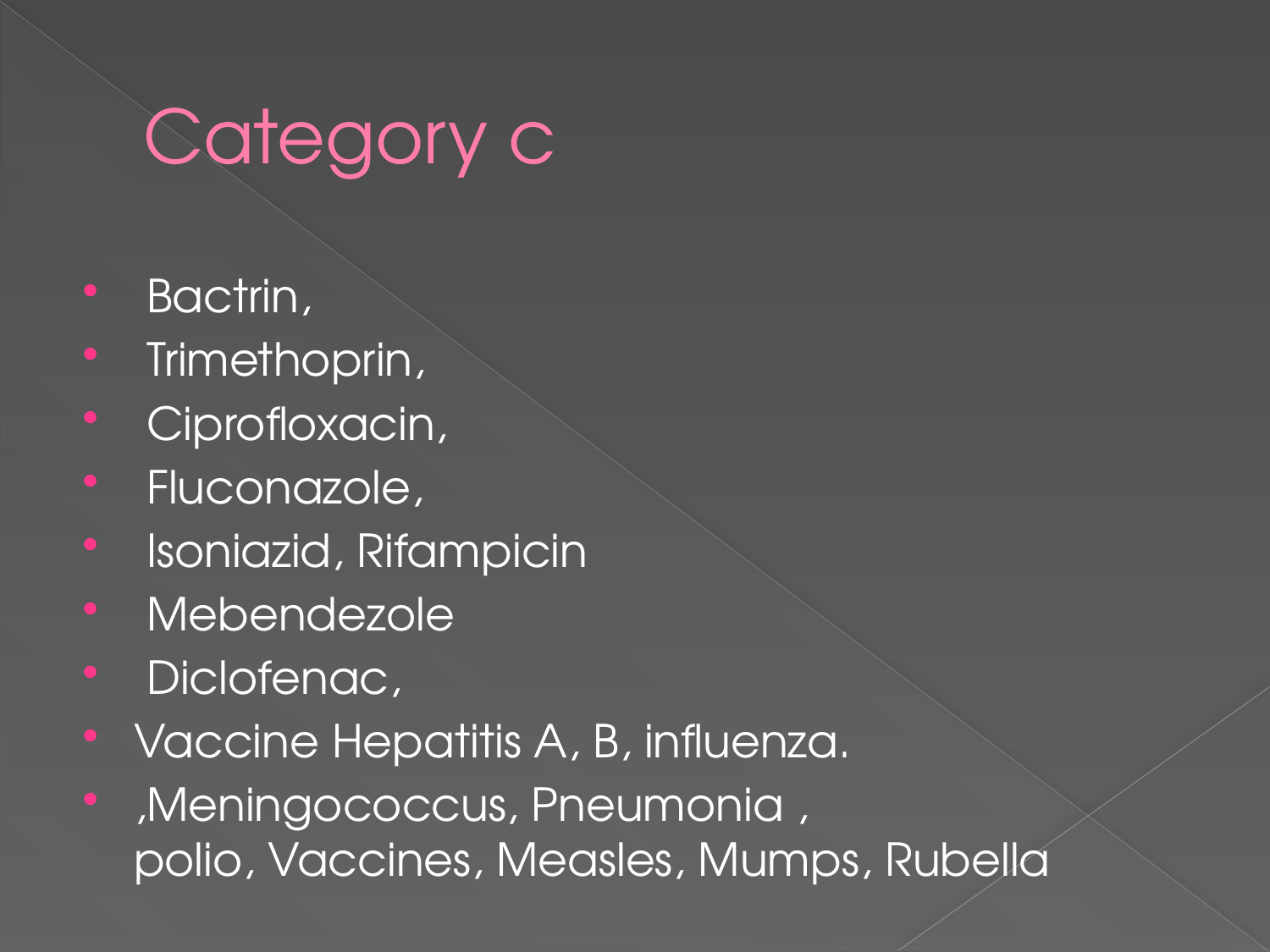

# Category c
 Bactrin,
 Trimethoprin,
 Ciprofloxacin,
 Fluconazole,
 Isoniazid, Rifampicin
 Mebendezole
 Diclofenac,
Vaccine Hepatitis A, B, influenza.
,Meningococcus, Pneumonia , polio, Vaccines, Measles, Mumps, Rubella